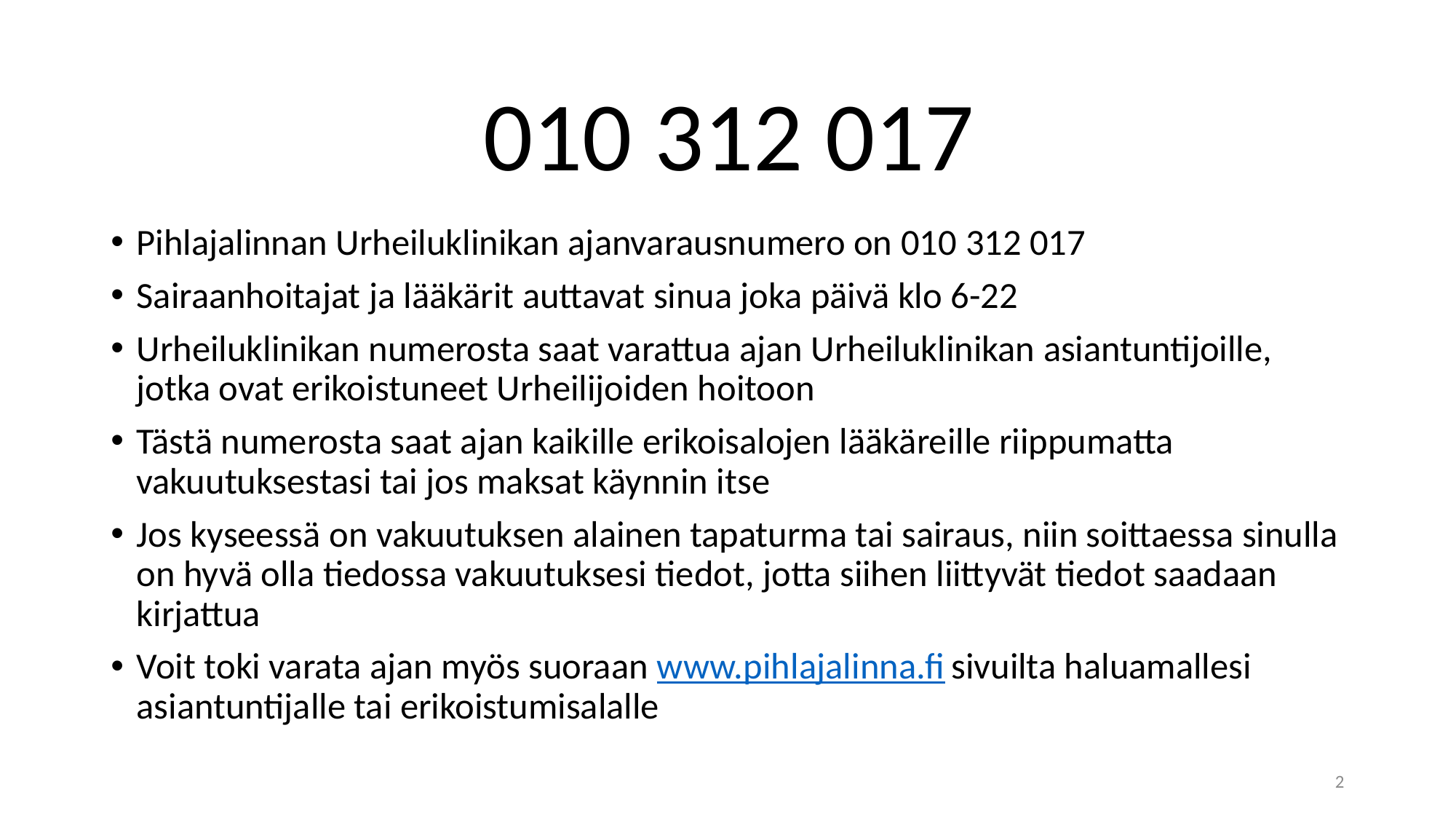

# 010 312 017
Pihlajalinnan Urheiluklinikan ajanvarausnumero on 010 312 017
Sairaanhoitajat ja lääkärit auttavat sinua joka päivä klo 6-22
Urheiluklinikan numerosta saat varattua ajan Urheiluklinikan asiantuntijoille, jotka ovat erikoistuneet Urheilijoiden hoitoon
Tästä numerosta saat ajan kaikille erikoisalojen lääkäreille riippumatta vakuutuksestasi tai jos maksat käynnin itse
Jos kyseessä on vakuutuksen alainen tapaturma tai sairaus, niin soittaessa sinulla on hyvä olla tiedossa vakuutuksesi tiedot, jotta siihen liittyvät tiedot saadaan kirjattua
Voit toki varata ajan myös suoraan www.pihlajalinna.fi sivuilta haluamallesi asiantuntijalle tai erikoistumisalalle

2